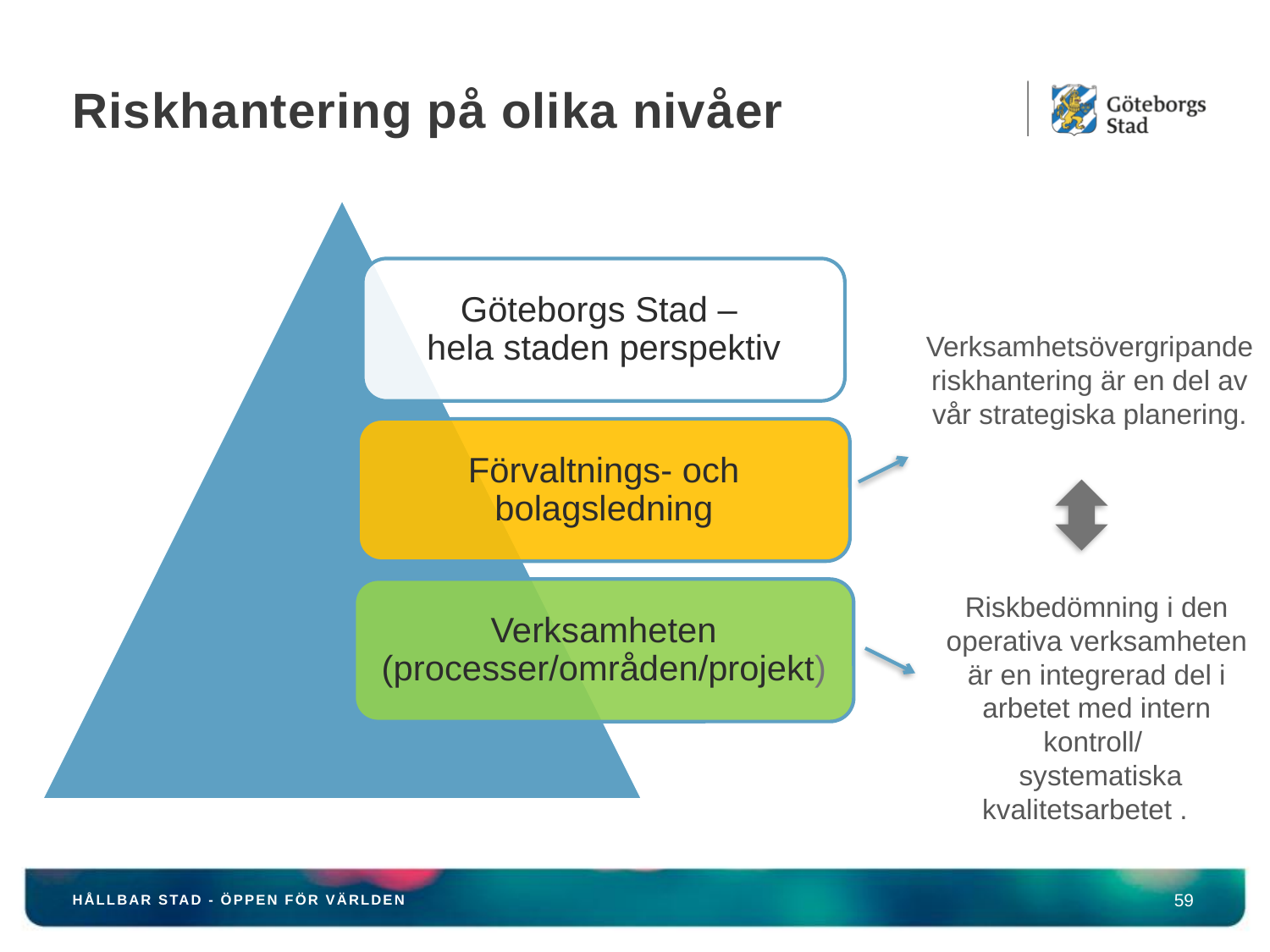

# Riskhantering på olika nivåer
Göteborgs Stad –
hela staden perspektiv
Förvaltnings- och bolagsledning
Verksamheten (processer/områden/projekt)
Verksamhetsövergripande riskhantering är en del av vår strategiska planering.

Riskbedömning i den operativa verksamheten är en integrerad del i arbetet med intern kontroll/
 systematiska kvalitetsarbetet .
59
HÅLLBAR STAD - ÖPPEN FÖR VÄRLDEN